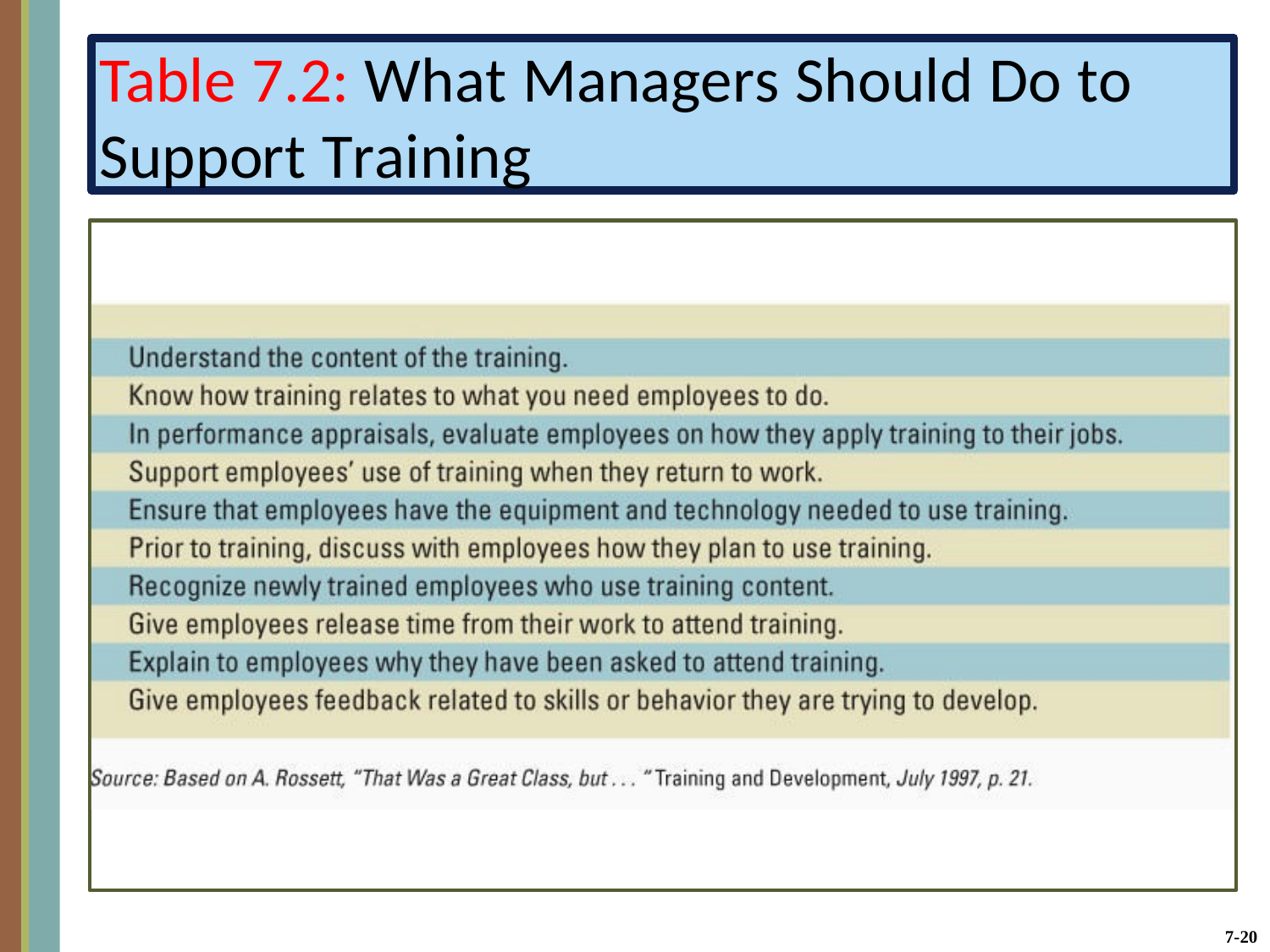

Table 7.2: What Managers Should Do to Support Training

7-20